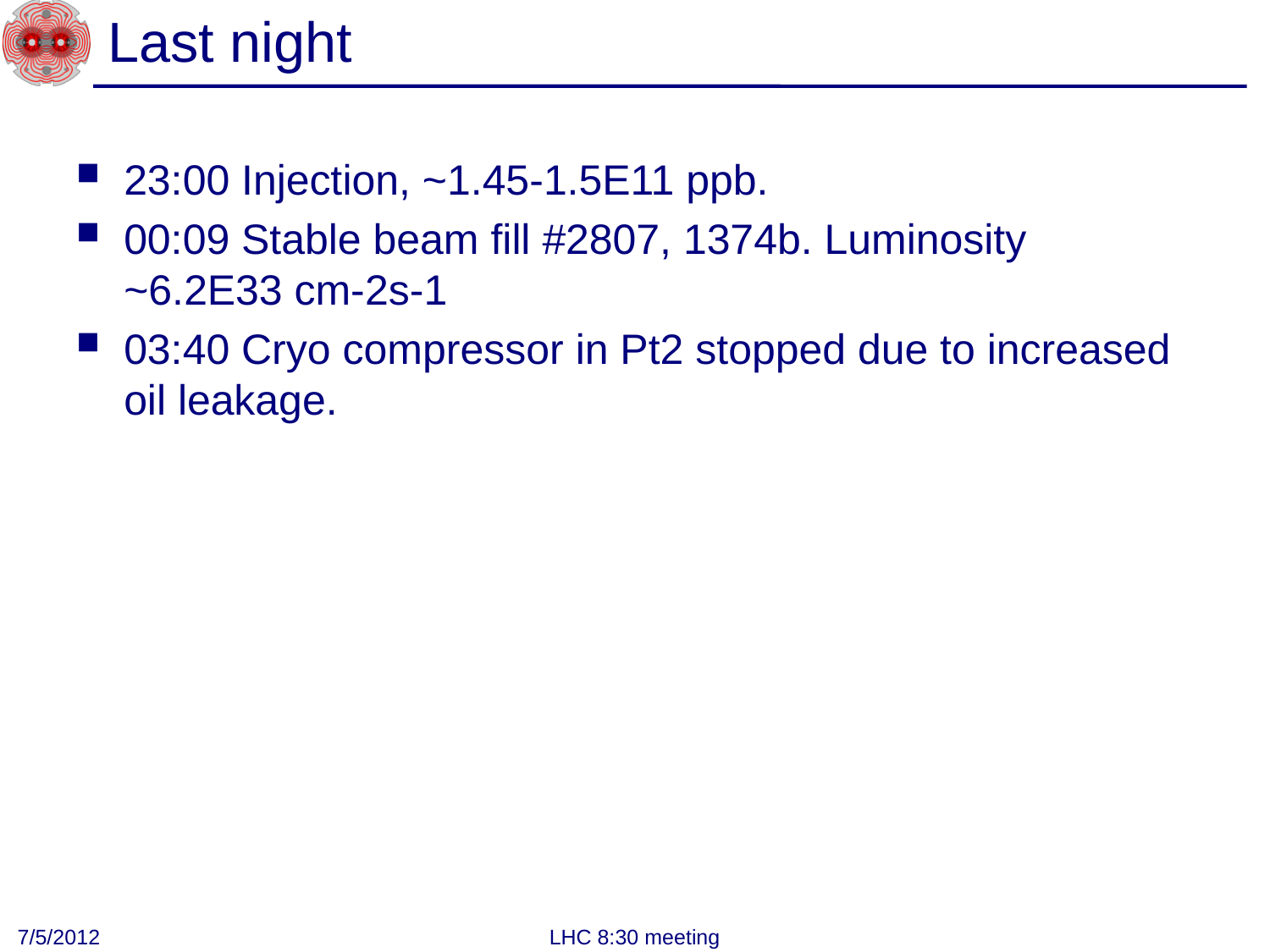

# Last night
23:00 Injection, ~1.45-1.5E11 ppb.
00:09 Stable beam fill #2807, 1374b. Luminosity ~6.2E33 cm-2s-1
03:40 Cryo compressor in Pt2 stopped due to increased oil leakage.

7/5/2012
LHC 8:30 meeting